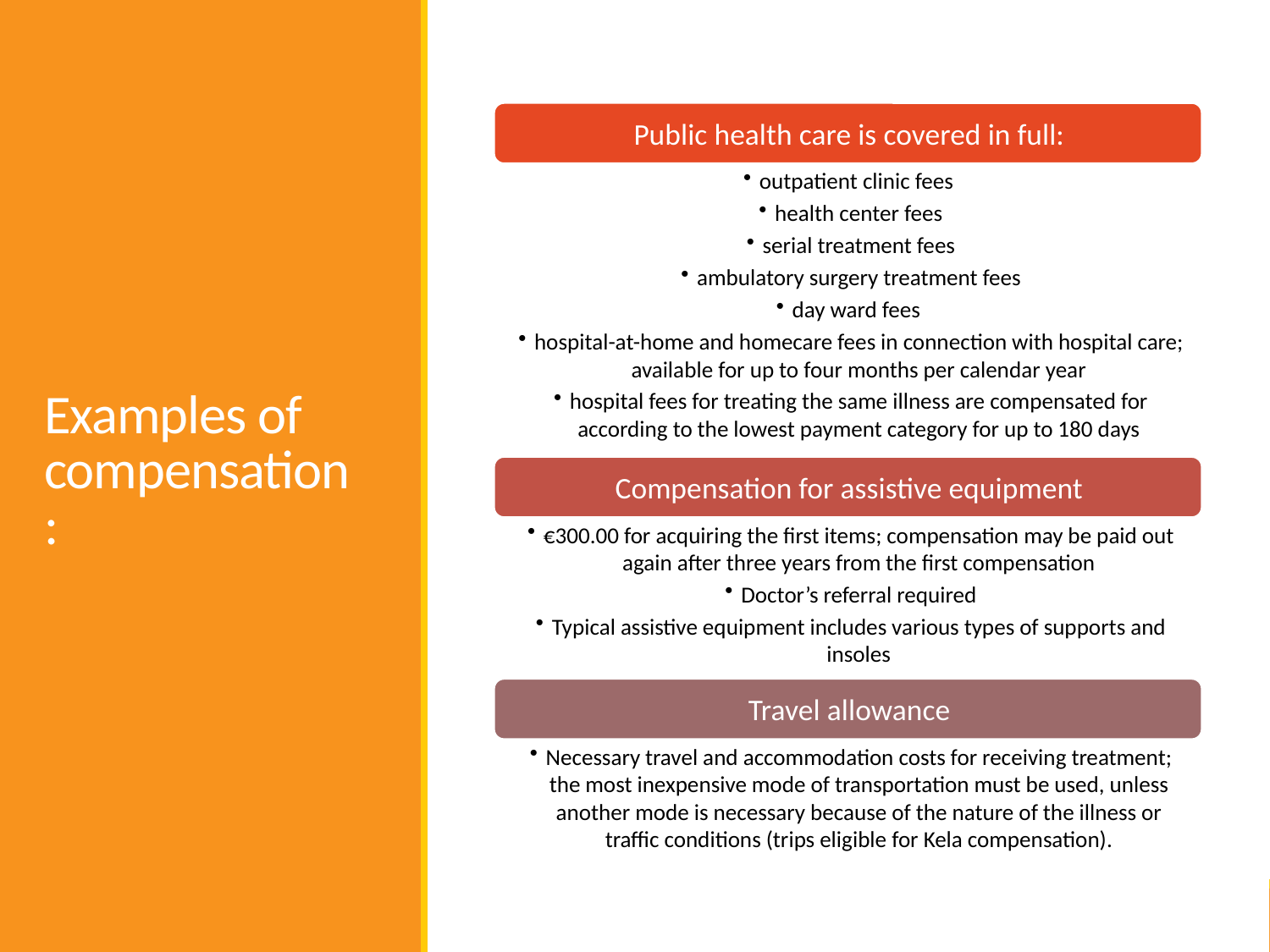

# Examples of compensation:
Public health care is covered in full:
outpatient clinic fees
health center fees
serial treatment fees
ambulatory surgery treatment fees
day ward fees
hospital-at-home and homecare fees in connection with hospital care; available for up to four months per calendar year
hospital fees for treating the same illness are compensated for according to the lowest payment category for up to 180 days
Compensation for assistive equipment
€300.00 for acquiring the first items; compensation may be paid out again after three years from the first compensation
Doctor’s referral required
Typical assistive equipment includes various types of supports and insoles
Travel allowance
Necessary travel and accommodation costs for receiving treatment; the most inexpensive mode of transportation must be used, unless another mode is necessary because of the nature of the illness or traffic conditions (trips eligible for Kela compensation).